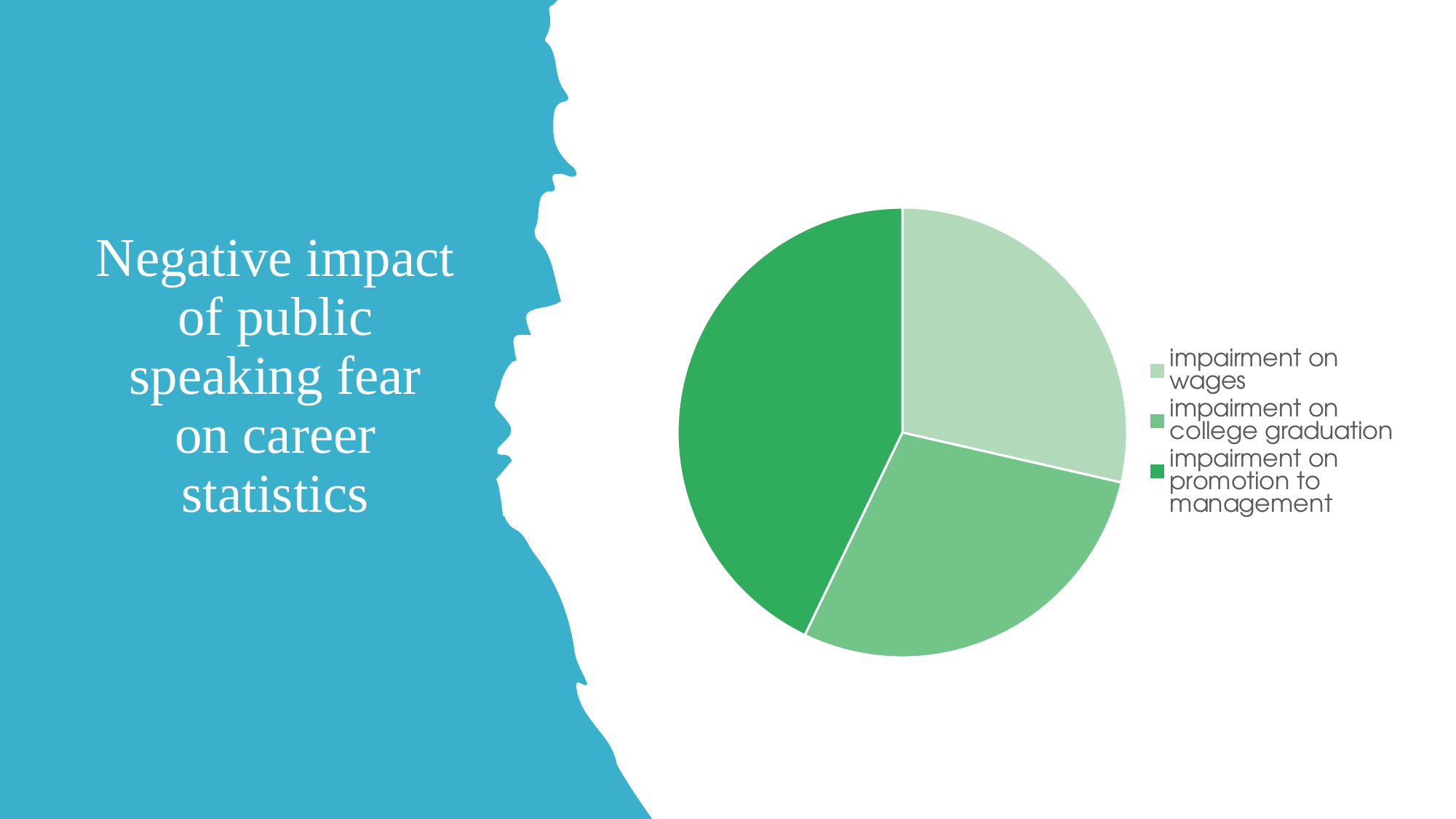

# Negative impact of public speaking fear on career statistics

### Chart

| Category | Pardavimas |
|---|---|
| impairment on wages | 10.0 |
| impairment on college graduation | 10.0 |
| impairment on promotion to management | 15.0 |